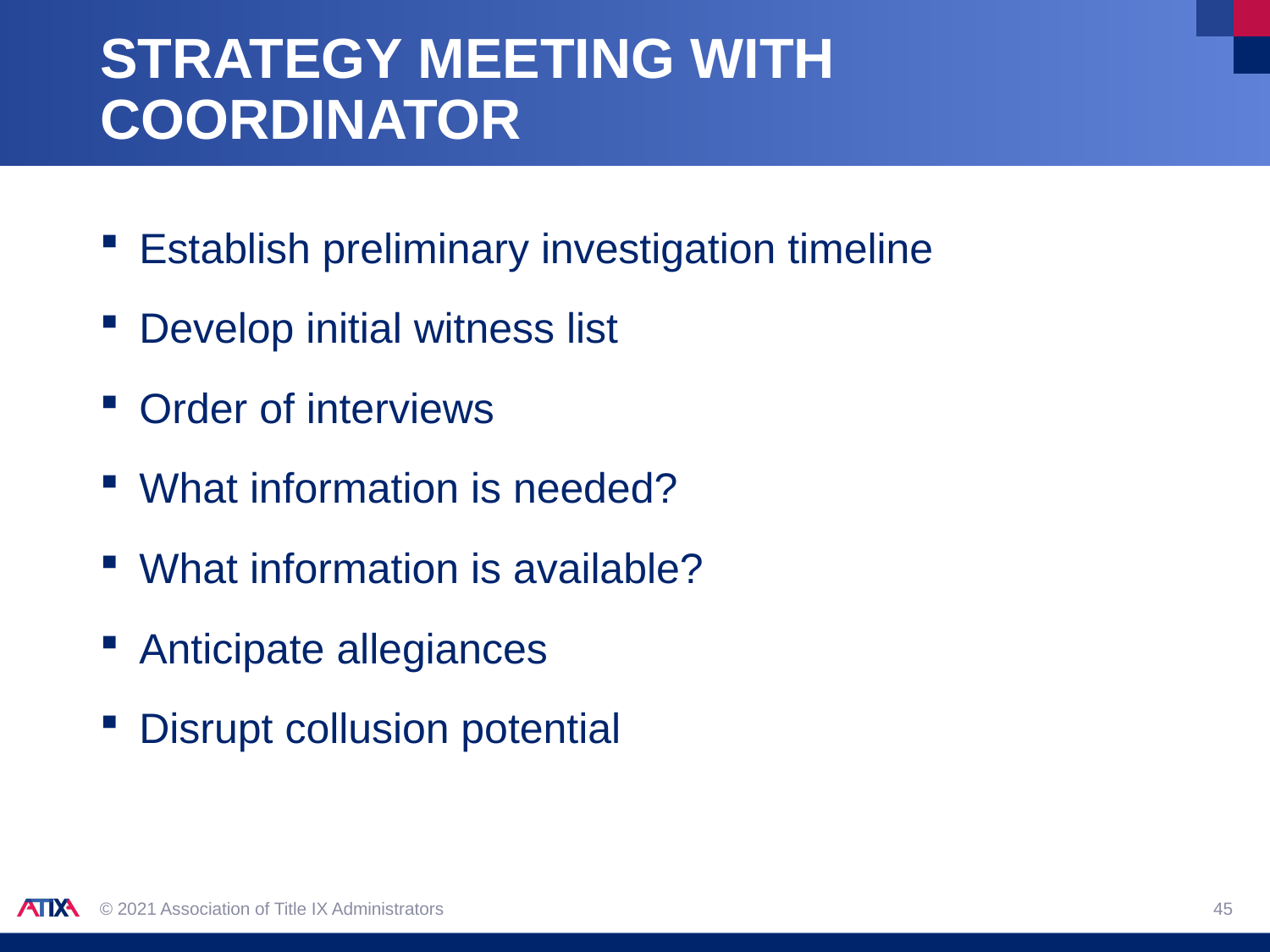

# Strategy Meeting with coordinator
Establish preliminary investigation timeline
Develop initial witness list
Order of interviews
What information is needed?
What information is available?
Anticipate allegiances
Disrupt collusion potential
45